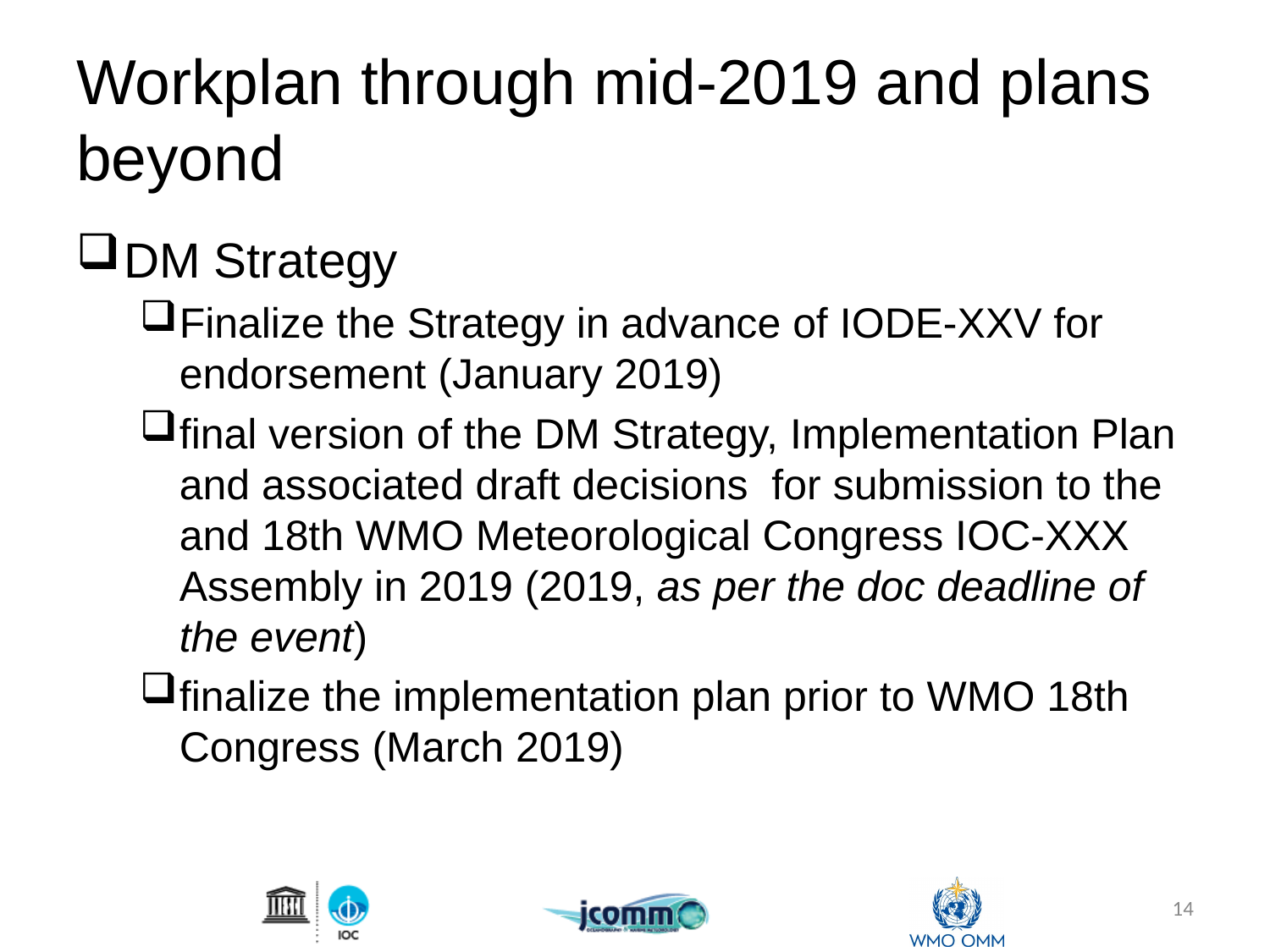

# Workplan through mid-2019 and plans beyond
DM Strategy
Finalize the Strategy in advance of IODE-XXV for endorsement (January 2019)
final version of the DM Strategy, Implementation Plan and associated draft decisions  for submission to the  and 18th WMO Meteorological Congress IOC-XXX Assembly in 2019 (2019, as per the doc deadline of the event)
finalize the implementation plan prior to WMO 18th Congress (March 2019)
14